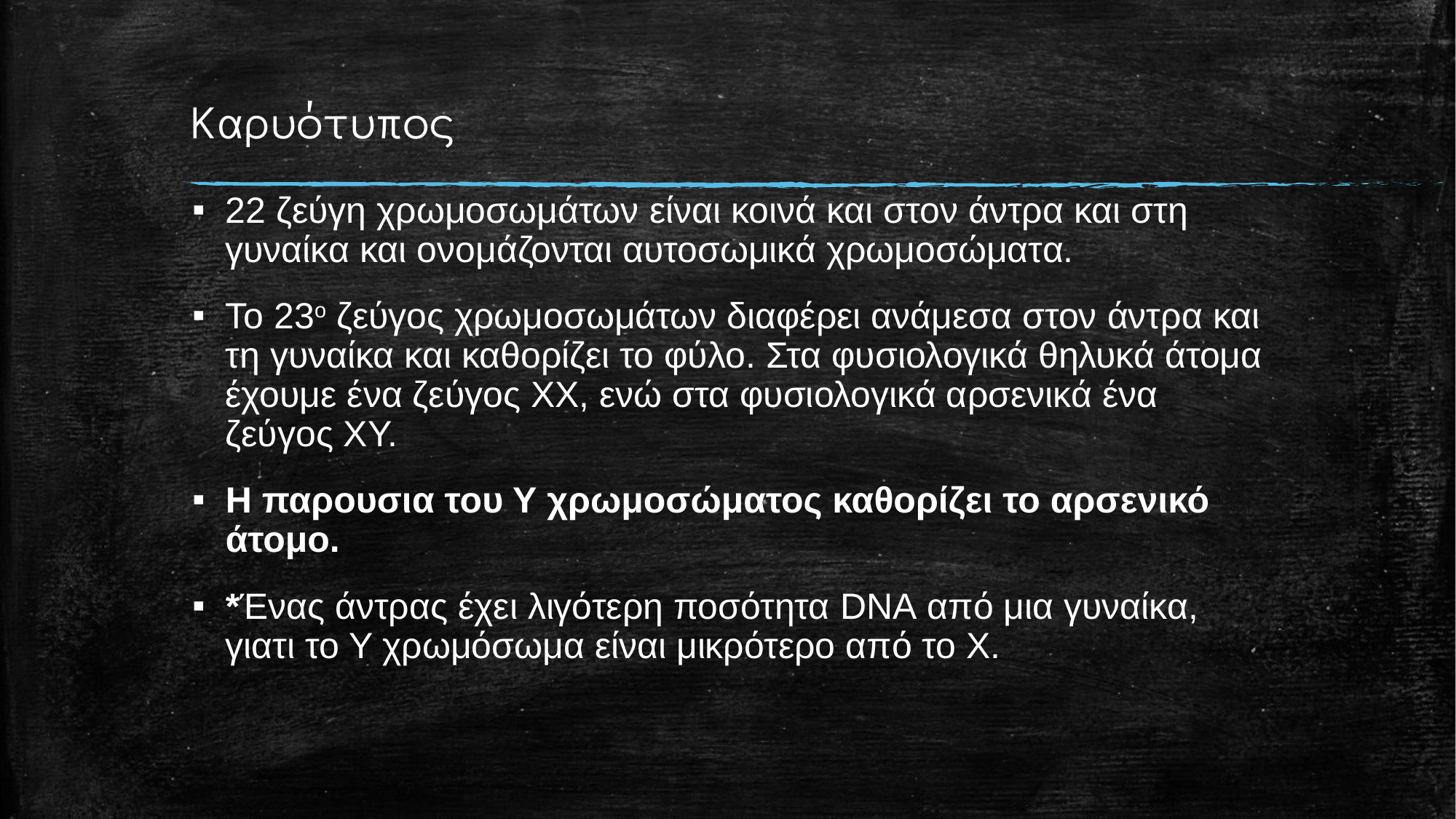

# Καρυότυπος
22 ζεύγη χρωμοσωμάτων είναι κοινά και στον άντρα και στη γυναίκα και ονομάζονται αυτοσωμικά χρωμοσώματα.
Το 23ο ζεύγος χρωμοσωμάτων διαφέρει ανάμεσα στον άντρα και τη γυναίκα και καθορίζει το φύλο. Στα φυσιολογικά θηλυκά άτομα έχουμε ένα ζεύγος ΧΧ, ενώ στα φυσιολογικά αρσενικά ένα ζεύγος ΧΥ.
Η παρουσια του Υ χρωμοσώματος καθορίζει το αρσενικό άτομο.
*Ένας άντρας έχει λιγότερη ποσότητα DNA από μια γυναίκα, γιατι το Υ χρωμόσωμα είναι μικρότερο από το Χ.